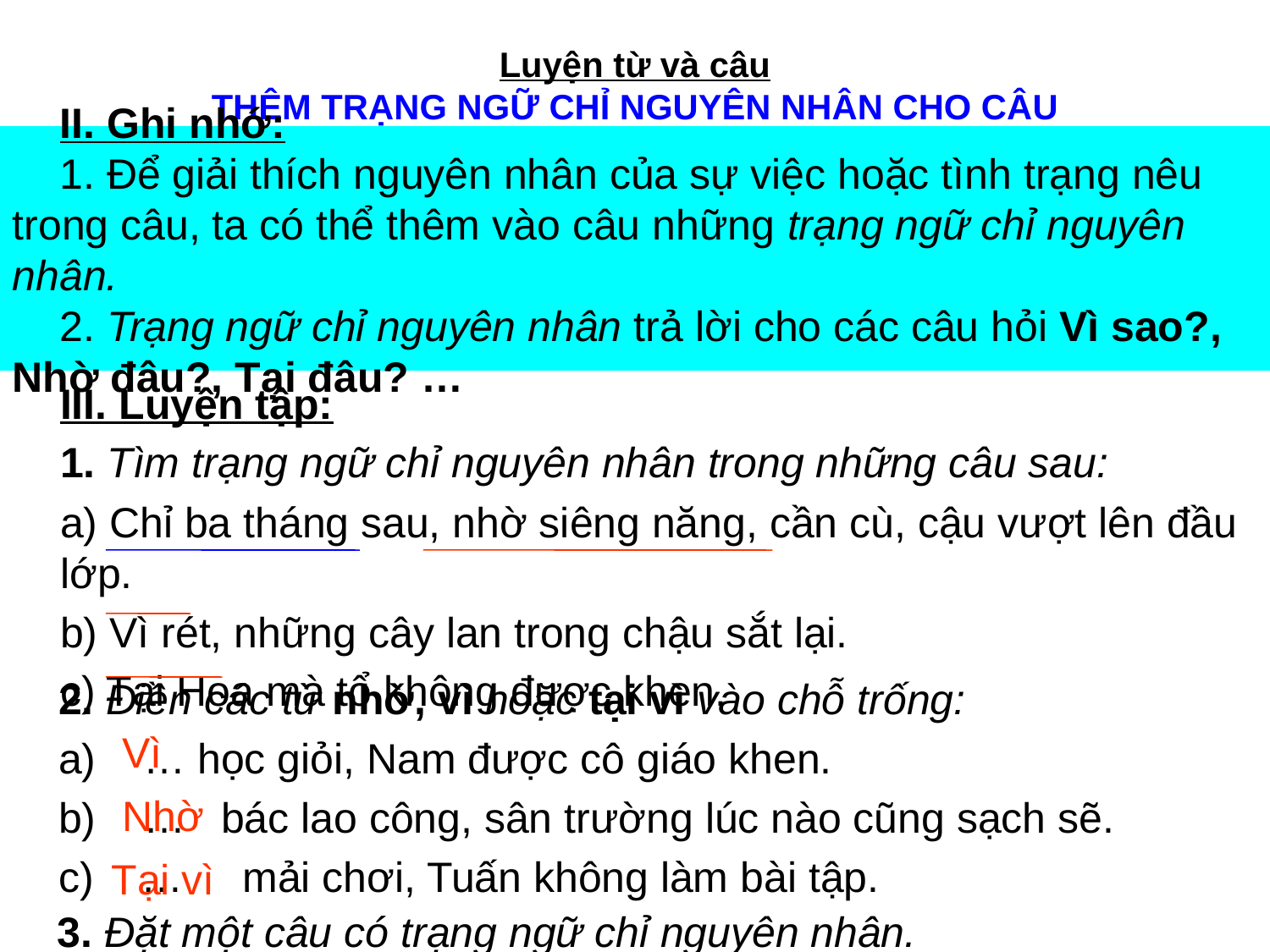

# Luyện từ và câu THÊM TRẠNG NGỮ CHỈ NGUYÊN NHÂN CHO CÂU
    II. Ghi nhớ:
    1. Để giải thích nguyên nhân của sự việc hoặc tình trạng nêu trong câu, ta có thể thêm vào câu những trạng ngữ chỉ nguyên nhân.
    2. Trạng ngữ chỉ nguyên nhân trả lời cho các câu hỏi Vì sao?, Nhờ đâu?, Tại đâu? …
    III. Luyện tập:
    1. Tìm trạng ngữ chỉ nguyên nhân trong những câu sau:
    a) Chỉ ba tháng sau, nhờ siêng năng, cần cù, cậu vượt lên đầu lớp.
    b) Vì rét, những cây lan trong chậu sắt lại.
    c) Tại Hoa mà tổ không được khen.

   2. Điền các từ nhờ, vì hoặc tại vì vào chỗ trống:
   a)    … học giỏi, Nam được cô giáo khen.
   b)    …   bác lao công, sân trường lúc nào cũng sạch sẽ.
   c)    …     mải chơi, Tuấn không làm bài tập.

   Vì
   Nhờ
   Tại vì
  3. Đặt một câu có trạng ngữ chỉ nguyên nhân.